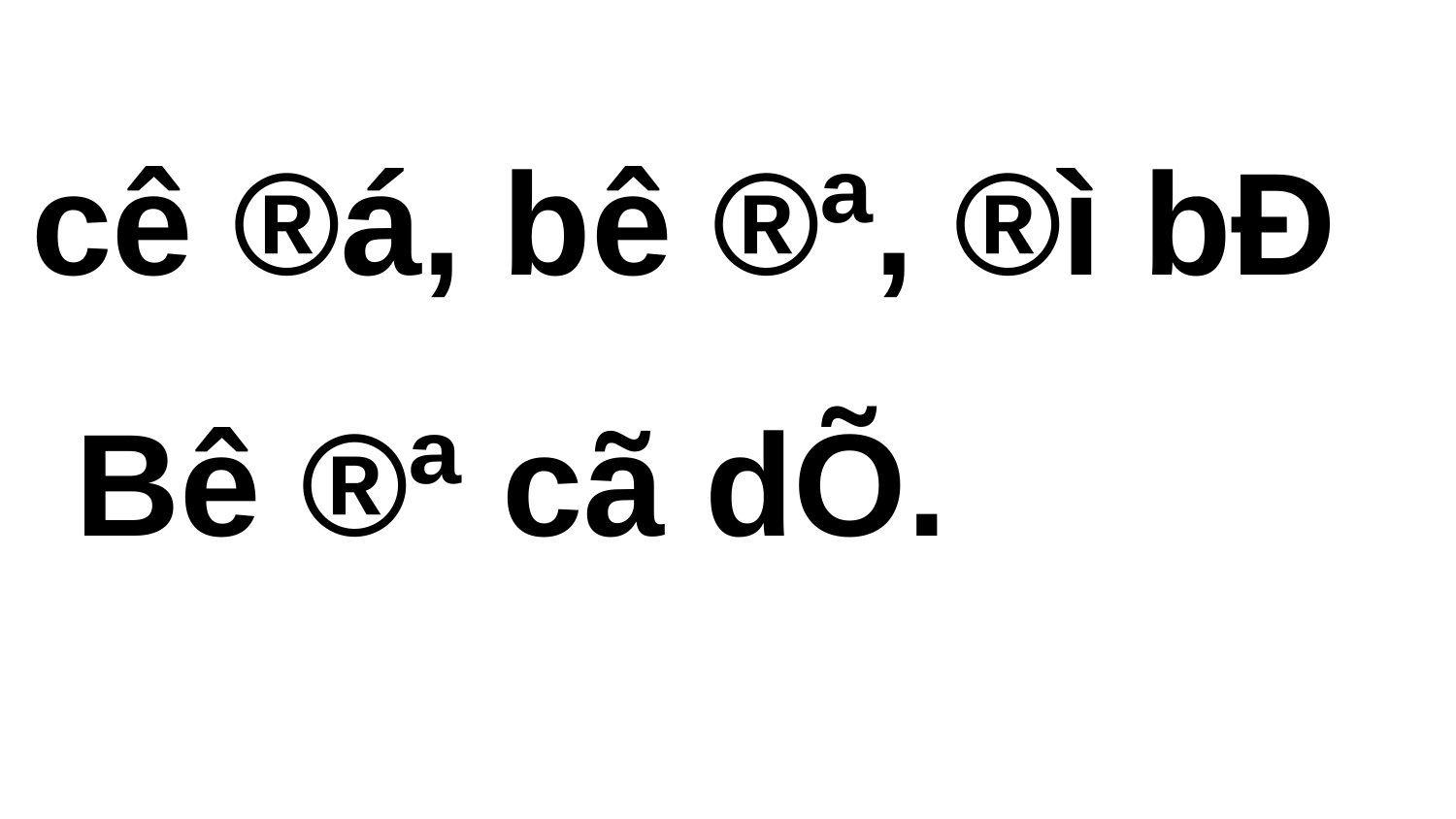

cê ®á, bê ®ª, ®ì bÐ

  Bê ®ª cã dÕ.